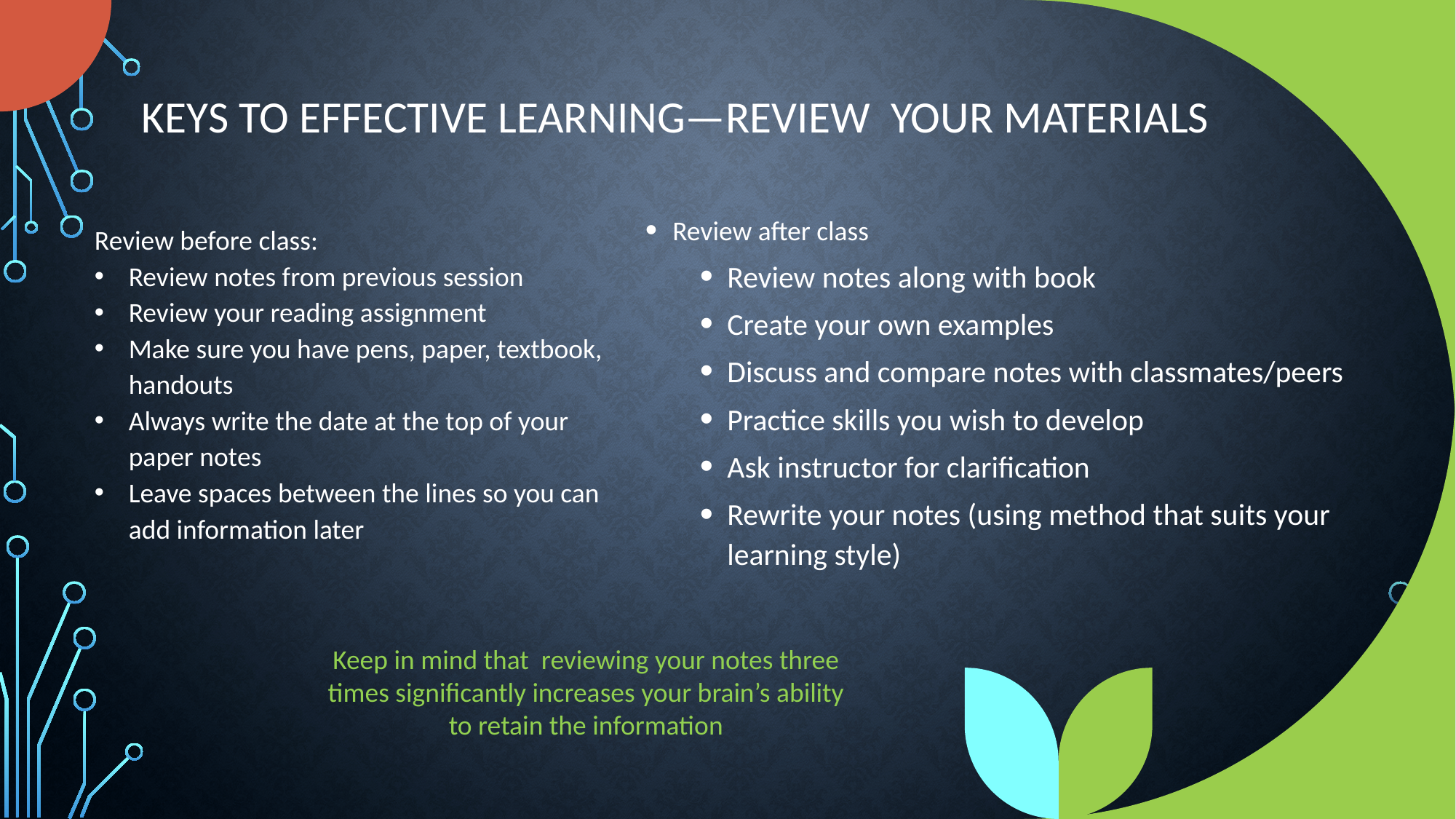

# Keys to Effective Learning—Review  your materials
Review after class
Review notes along with book
Create your own examples
Discuss and compare notes with classmates/peers
Practice skills you wish to develop
Ask instructor for clarification
Rewrite your notes (using method that suits your learning style)
Review before class:
Review notes from previous session
Review your reading assignment
Make sure you have pens, paper, textbook, handouts
Always write the date at the top of your paper notes
Leave spaces between the lines so you can add information later

Keep in mind that  reviewing your notes three times significantly increases your brain’s ability to retain the information